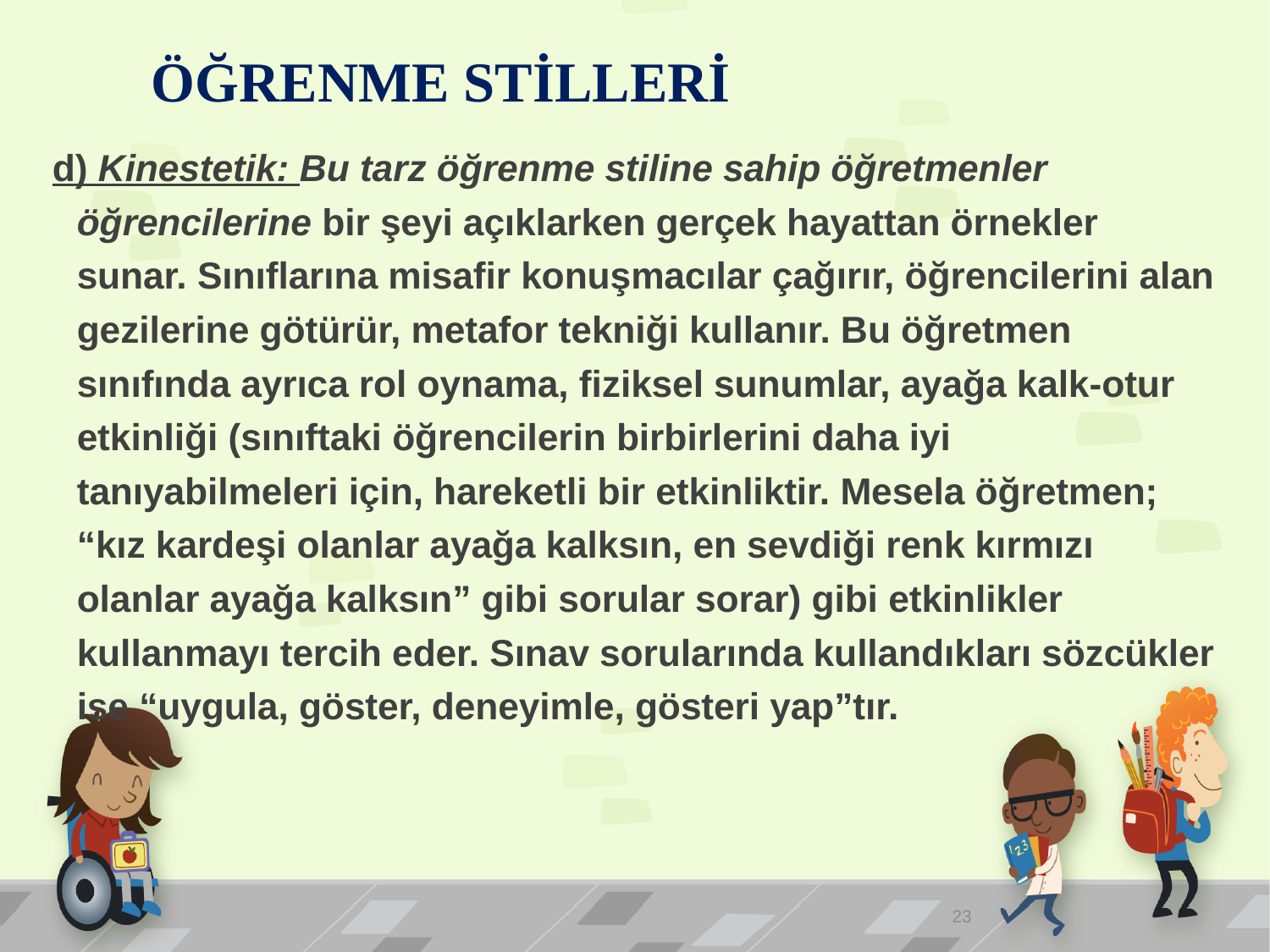

# ÖĞRENME STİLLERİ
d) Kinestetik: Bu tarz öğrenme stiline sahip öğretmenler öğrencilerine bir şeyi açıklarken gerçek hayattan örnekler sunar. Sınıflarına misafir konuşmacılar çağırır, öğrencilerini alan gezilerine götürür, metafor tekniği kullanır. Bu öğretmen sınıfında ayrıca rol oynama, fiziksel sunumlar, ayağa kalk-otur etkinliği (sınıftaki öğrencilerin birbirlerini daha iyi tanıyabilmeleri için, hareketli bir etkinliktir. Mesela öğretmen; “kız kardeşi olanlar ayağa kalksın, en sevdiği renk kırmızı olanlar ayağa kalksın” gibi sorular sorar) gibi etkinlikler kullanmayı tercih eder. Sınav sorularında kullandıkları sözcükler ise “uygula, göster, deneyimle, gösteri yap”tır.
23